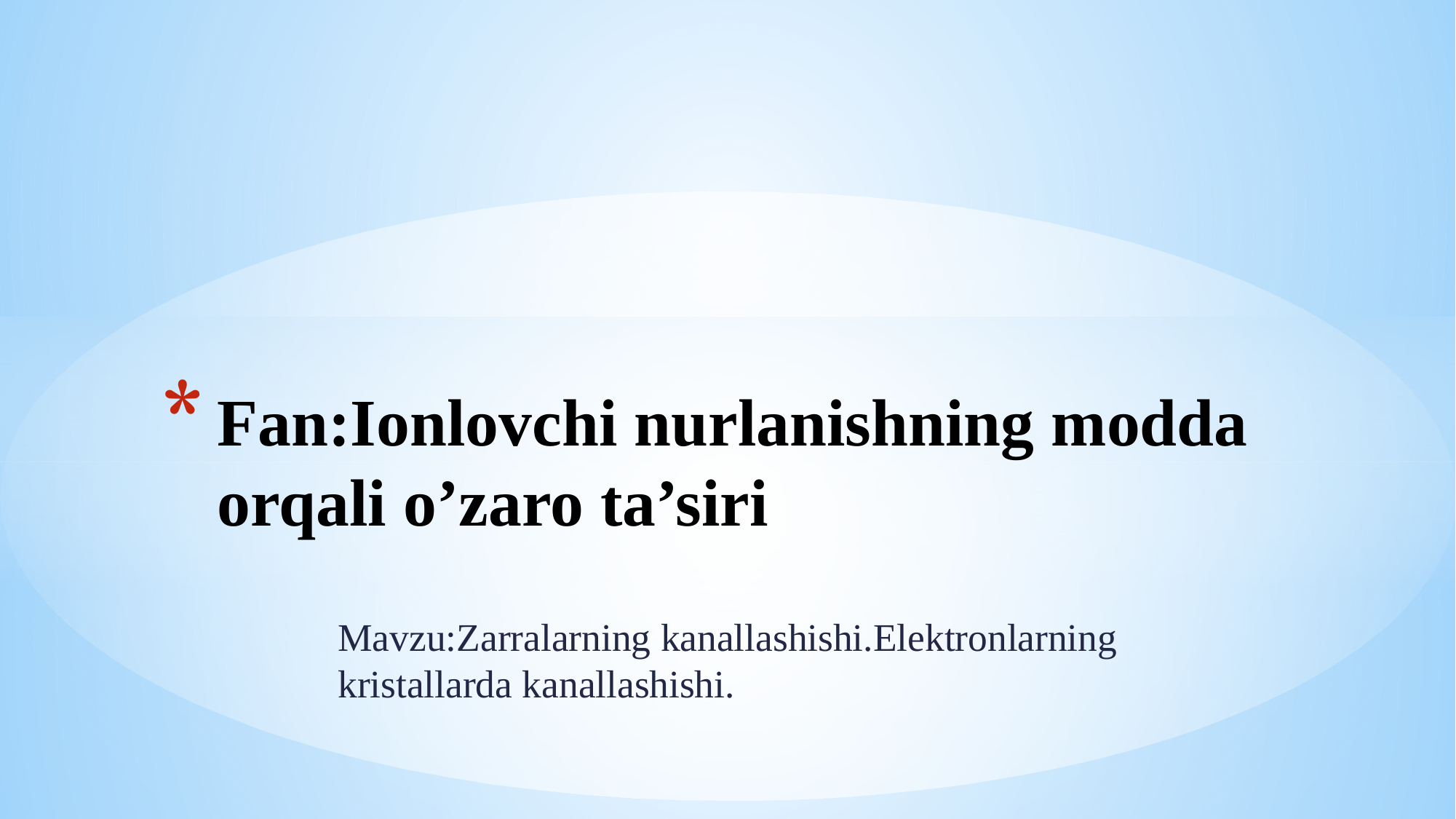

# Fan:Ionlovchi nurlanishning modda orqali o’zaro ta’siri
Mavzu:Zarralarning kanallashishi.Elektronlarning kristallarda kanallashishi.